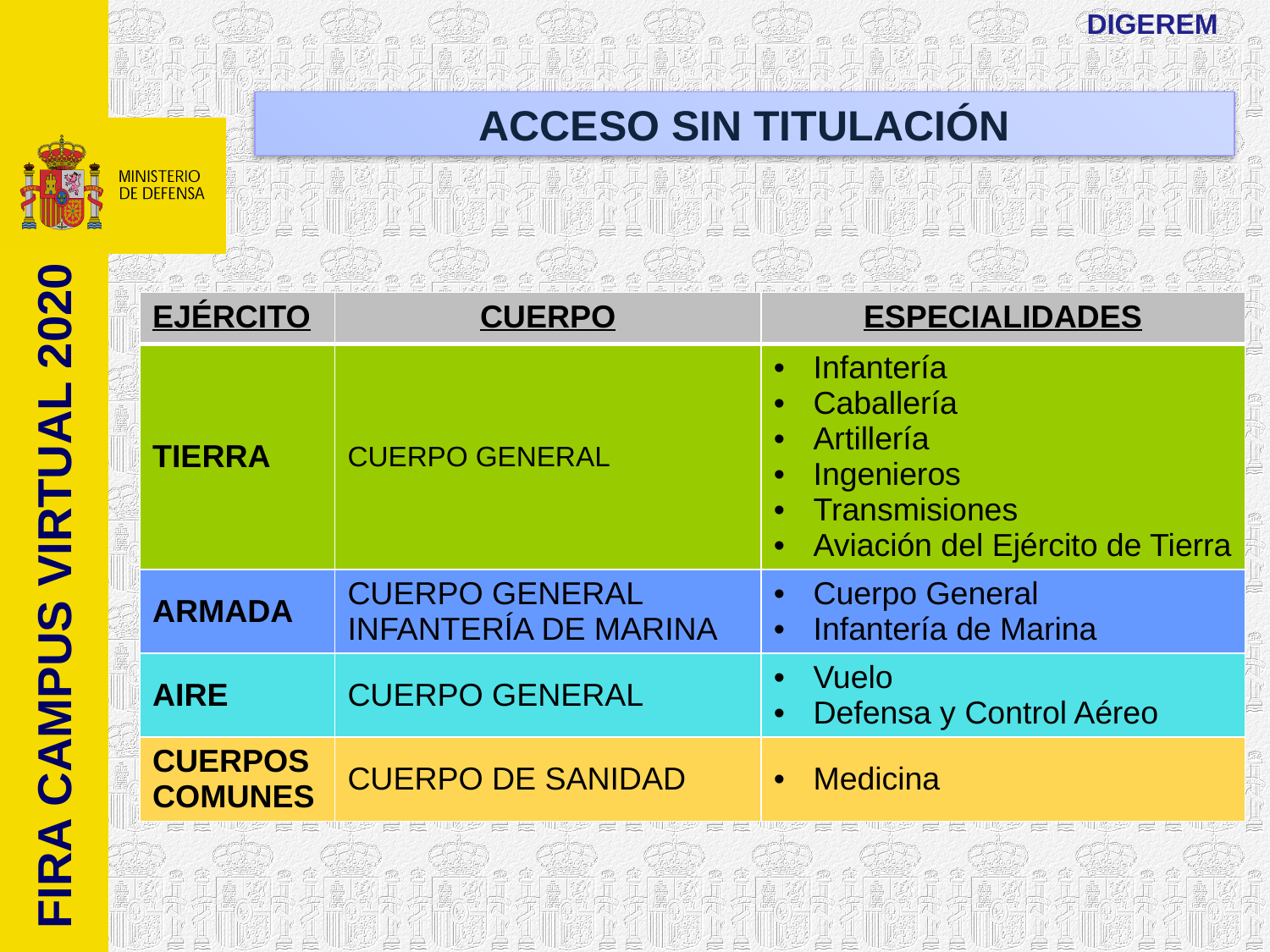

DIGEREM
ACCESO SIN TITULACIÓN
| EJÉRCITO | CUERPO | ESPECIALIDADES |
| --- | --- | --- |
| TIERRA | CUERPO GENERAL | Infantería Caballería Artillería Ingenieros Transmisiones Aviación del Ejército de Tierra |
| ARMADA | CUERPO GENERAL INFANTERÍA DE MARINA | Cuerpo General Infantería de Marina |
| AIRE | CUERPO GENERAL | Vuelo Defensa y Control Aéreo |
| CUERPOS COMUNES | CUERPO DE SANIDAD | Medicina |
FIRA CAMPUS VIRTUAL 2020